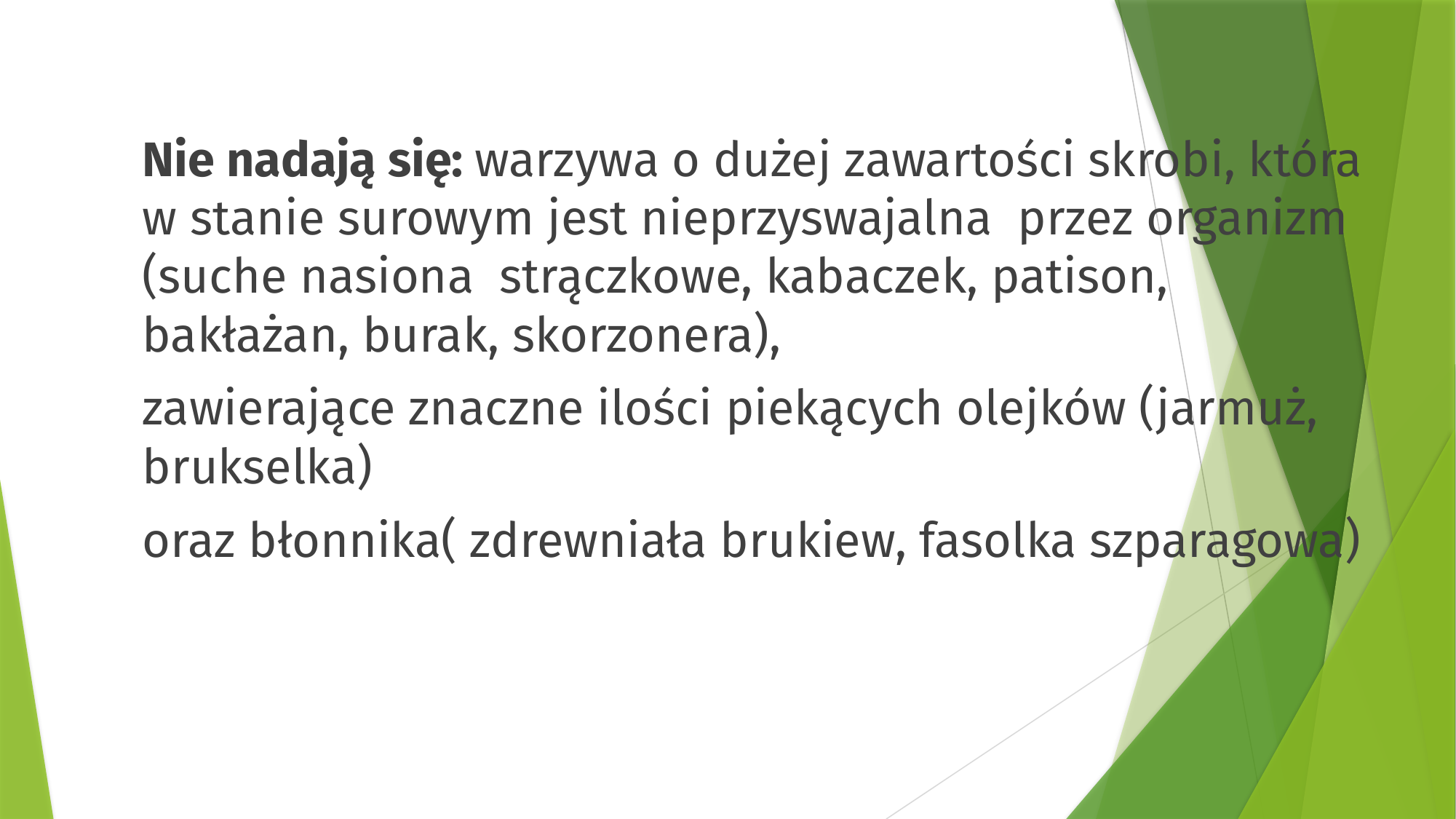

#
Nie nadają się: warzywa o dużej zawartości skrobi, która w stanie surowym jest nieprzyswajalna  przez organizm (suche nasiona  strączkowe, kabaczek, patison, bakłażan, burak, skorzonera),
zawierające znaczne ilości piekących olejków (jarmuż, brukselka)
oraz błonnika( zdrewniała brukiew, fasolka szparagowa)